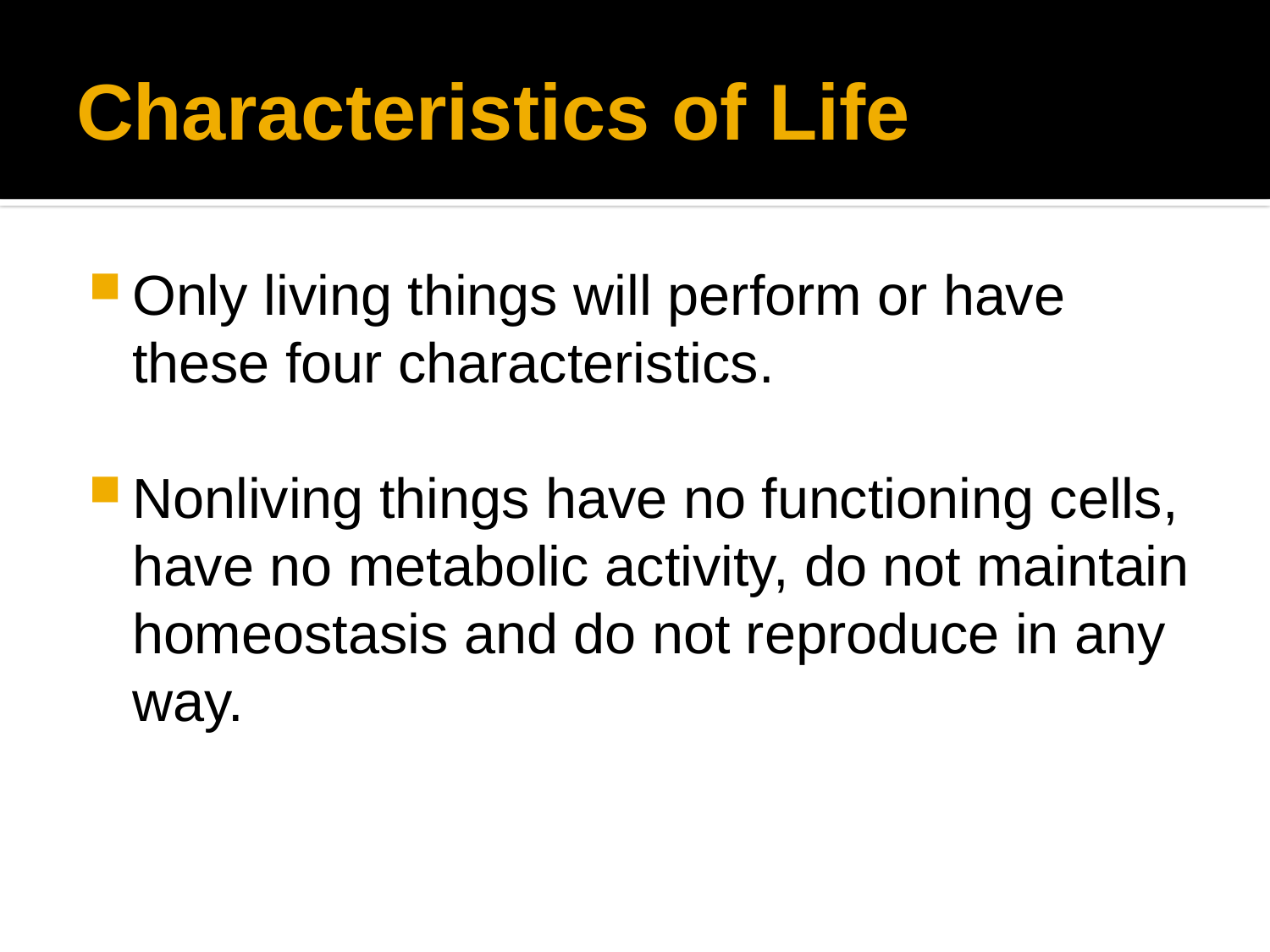

# Characteristics of Life
Only living things will perform or have these four characteristics.

Nonliving things have no functioning cells, have no metabolic activity, do not maintain homeostasis and do not reproduce in any way.